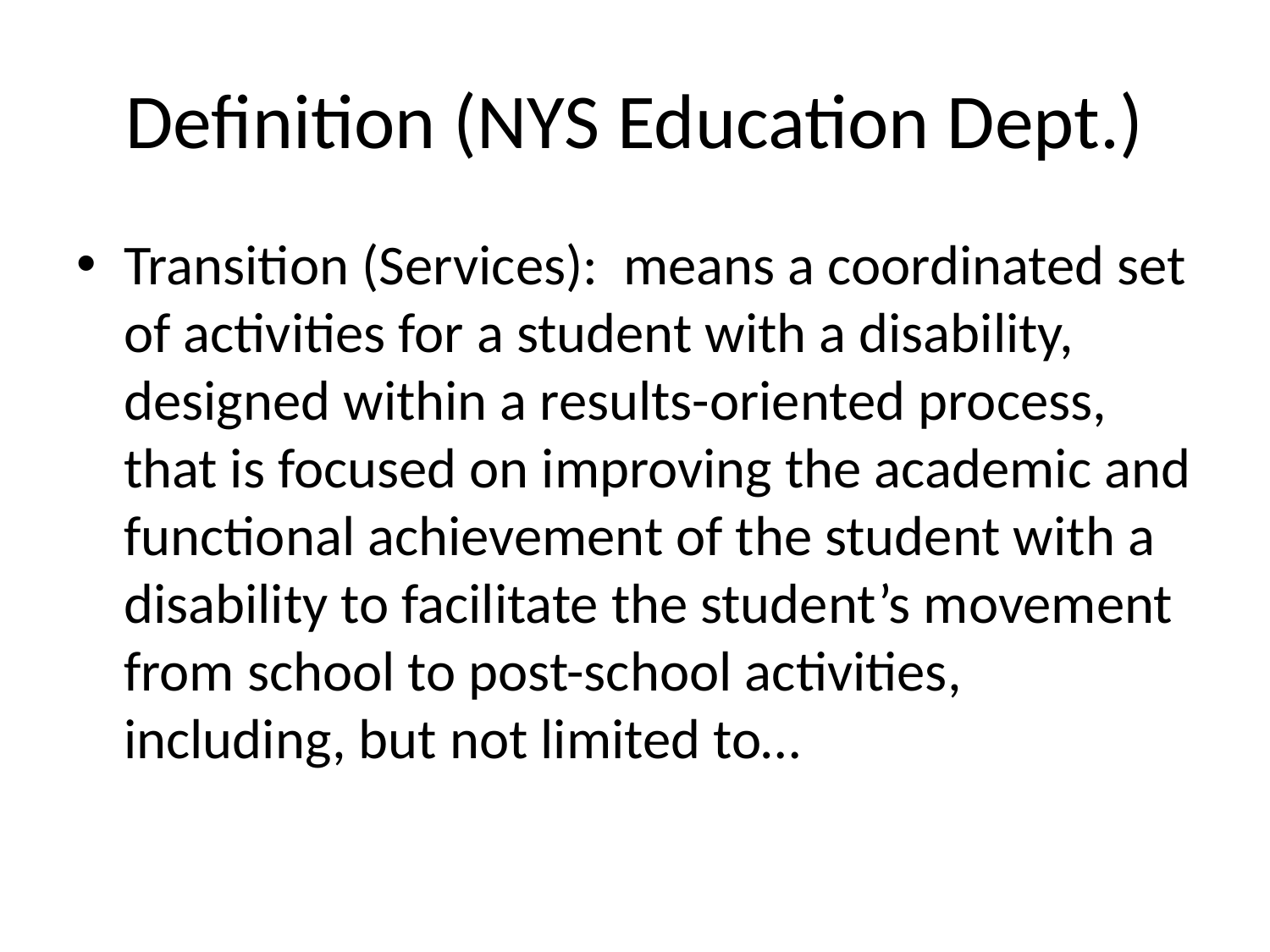

# Definition (NYS Education Dept.)
Transition (Services):  means a coordinated set of activities for a student with a disability, designed within a results-oriented process, that is focused on improving the academic and functional achievement of the student with a disability to facilitate the student’s movement from school to post-school activities, including, but not limited to…